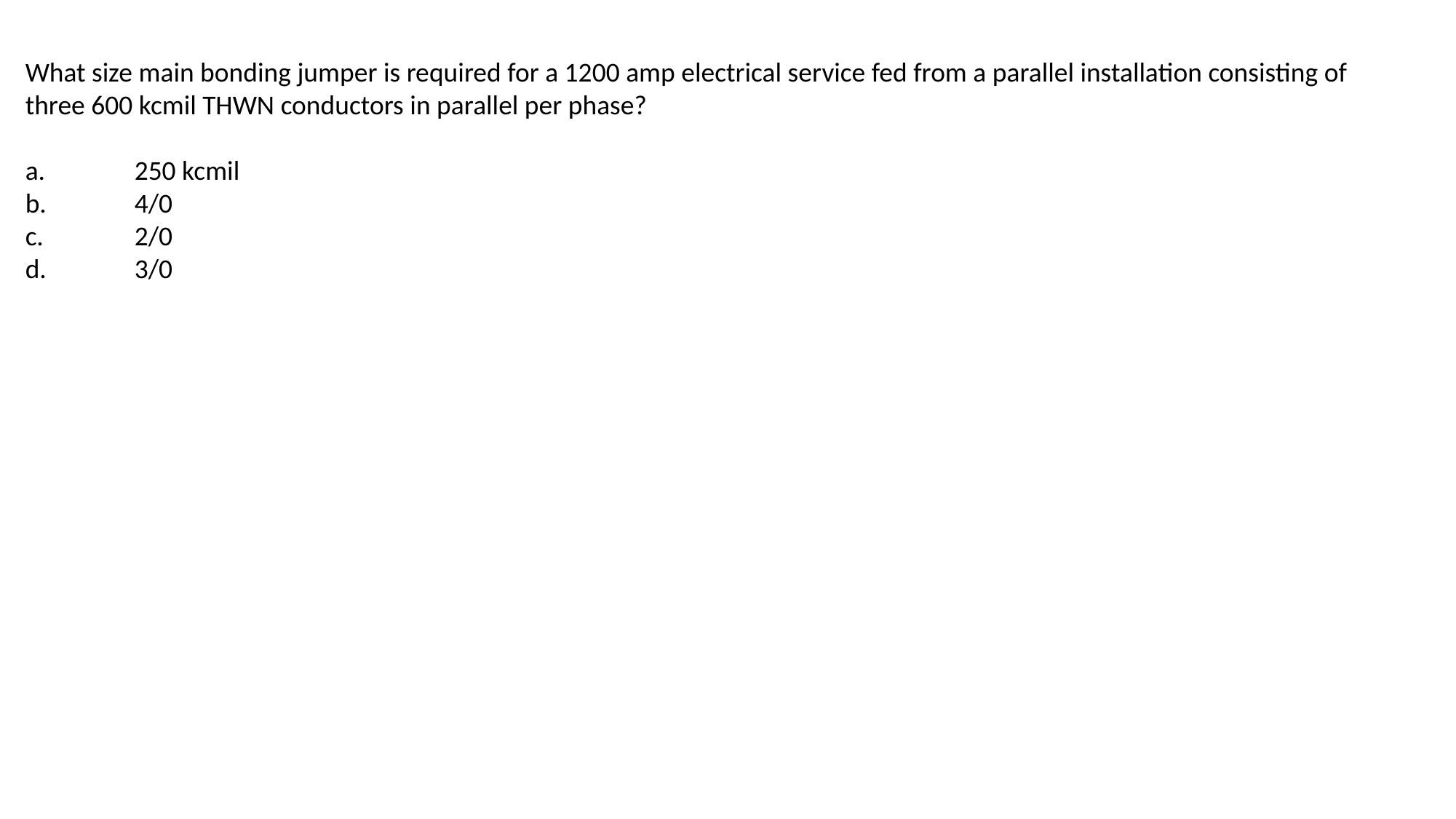

What size main bonding jumper is required for a 1200 amp electrical service fed from a parallel installation consisting of three 600 kcmil THWN conductors in parallel per phase?

a.	250 kcmil
b.	4/0
c.	2/0
d.	3/0